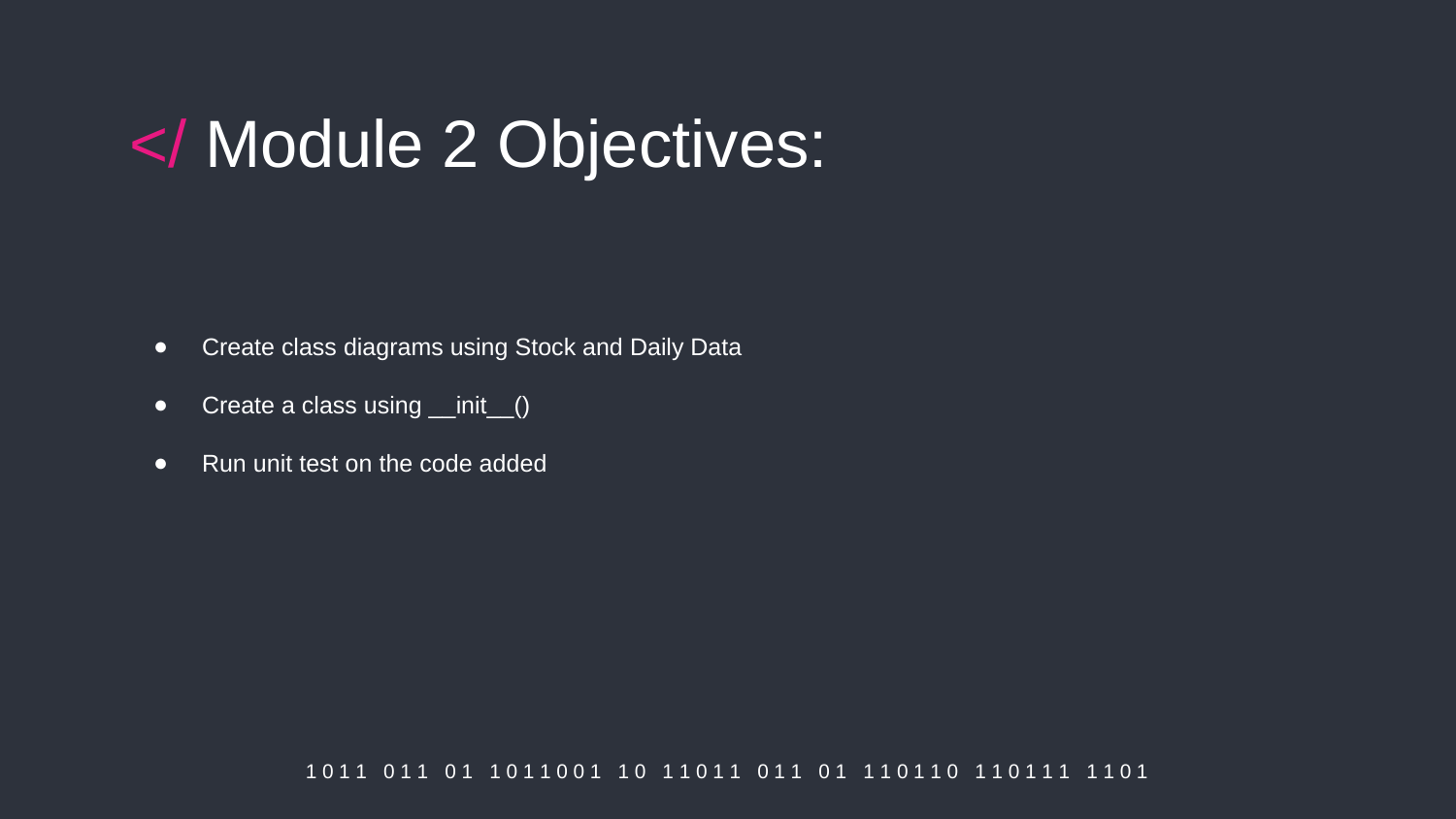

# </ Module 2 Objectives:
Create class diagrams using Stock and Daily Data
Create a class using __init__()
Run unit test on the code added